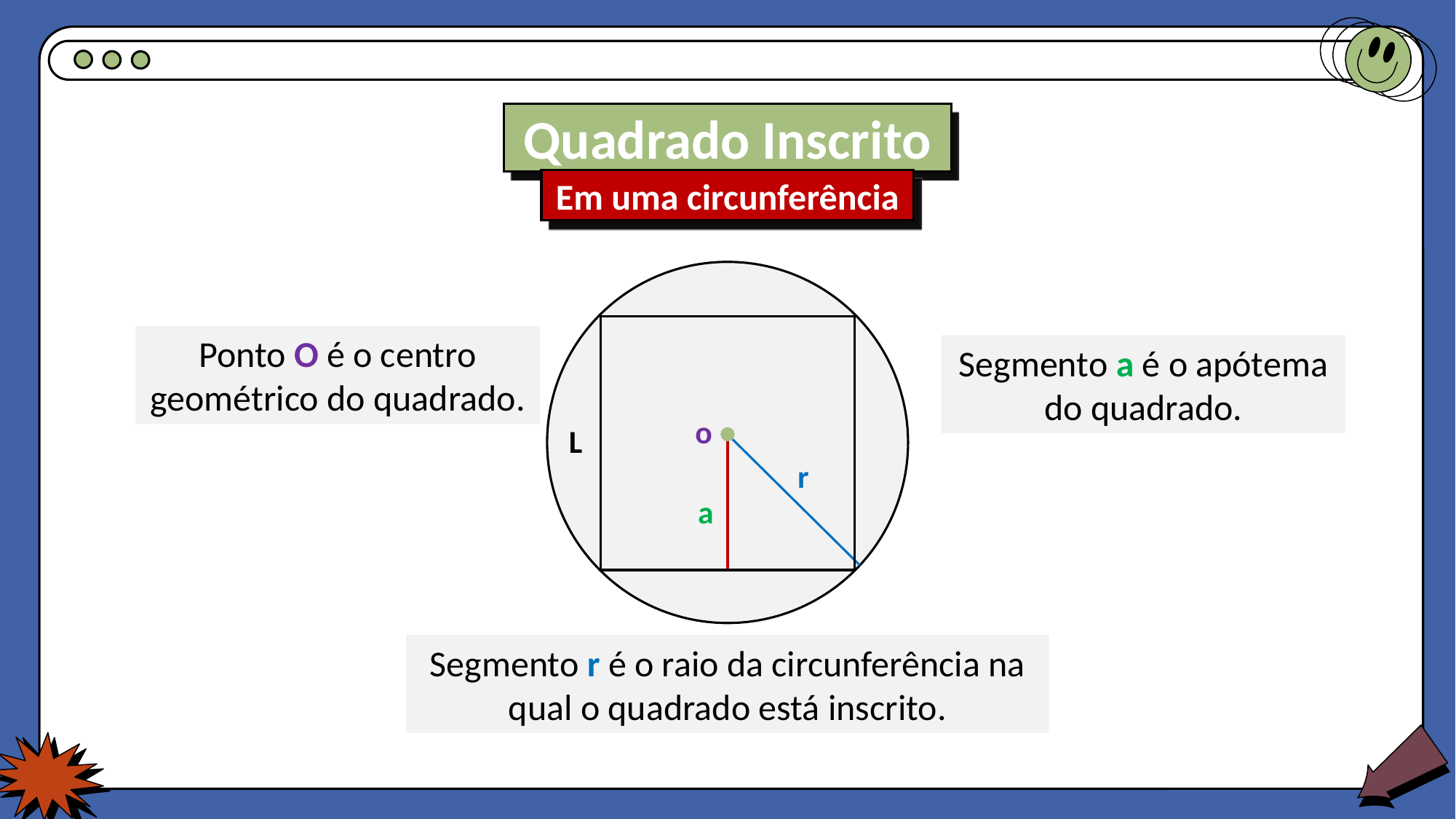

Quadrado Inscrito
Em uma circunferência

Ponto O é o centro geométrico do quadrado.
Segmento a é o apótema do quadrado.
o
L

r
a
Segmento r é o raio da circunferência na qual o quadrado está inscrito.